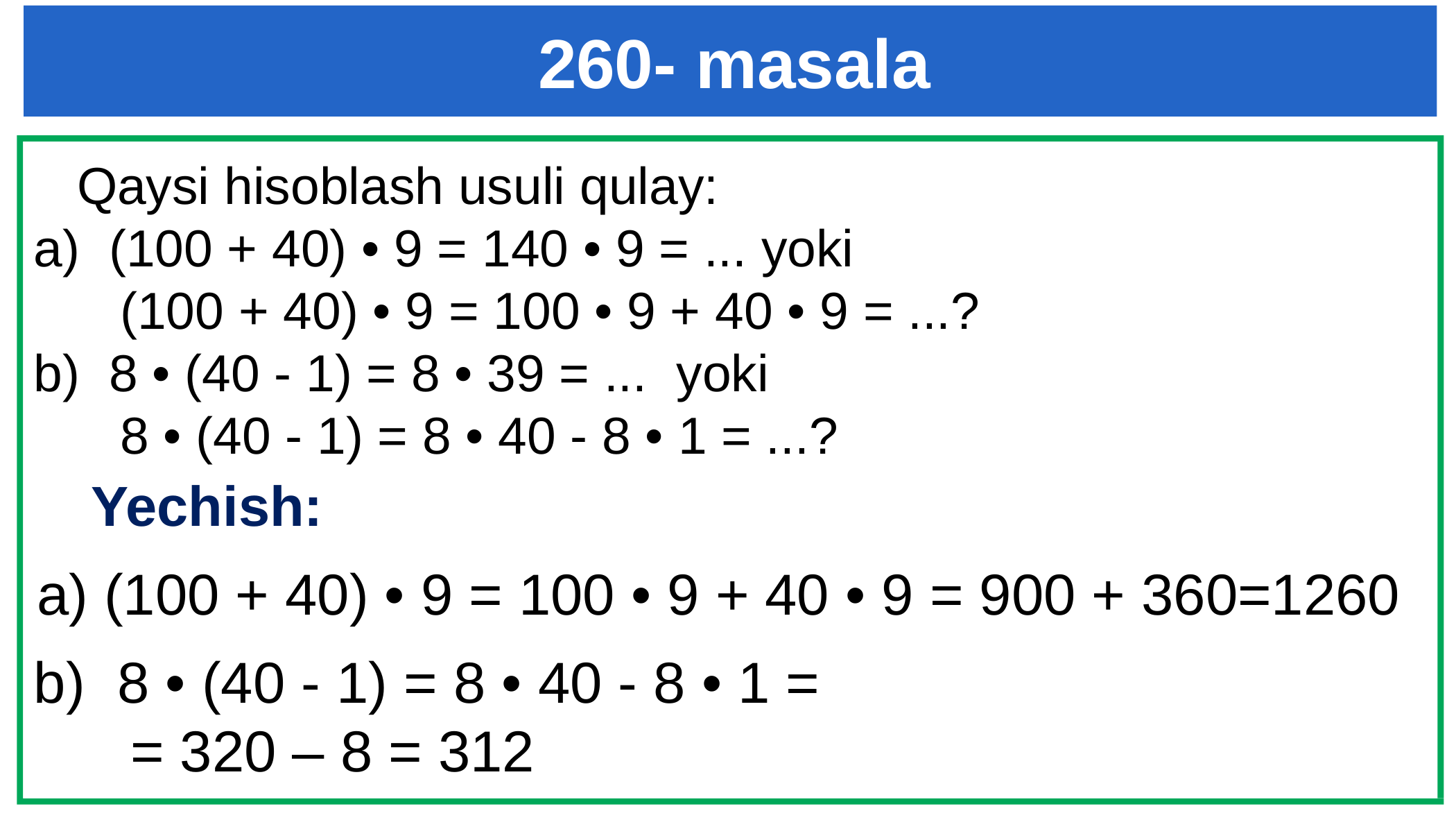

260- masala
   Qaysi hisoblash usuli qulay:
a)  (100 + 40) • 9 = 140 • 9 = ... yoki
      (100 + 40) • 9 = 100 • 9 + 40 • 9 = ...?
b)  8 • (40 - 1) = 8 • 39 = ...  yoki
      8 • (40 - 1) = 8 • 40 - 8 • 1 = ...?
Yechish:
a) (100 + 40) • 9 = 100 • 9 + 40 • 9 = 900 + 360=1260
b)  8 • (40 - 1) = 8 • 40 - 8 • 1 =
      = 320 – 8 = 312